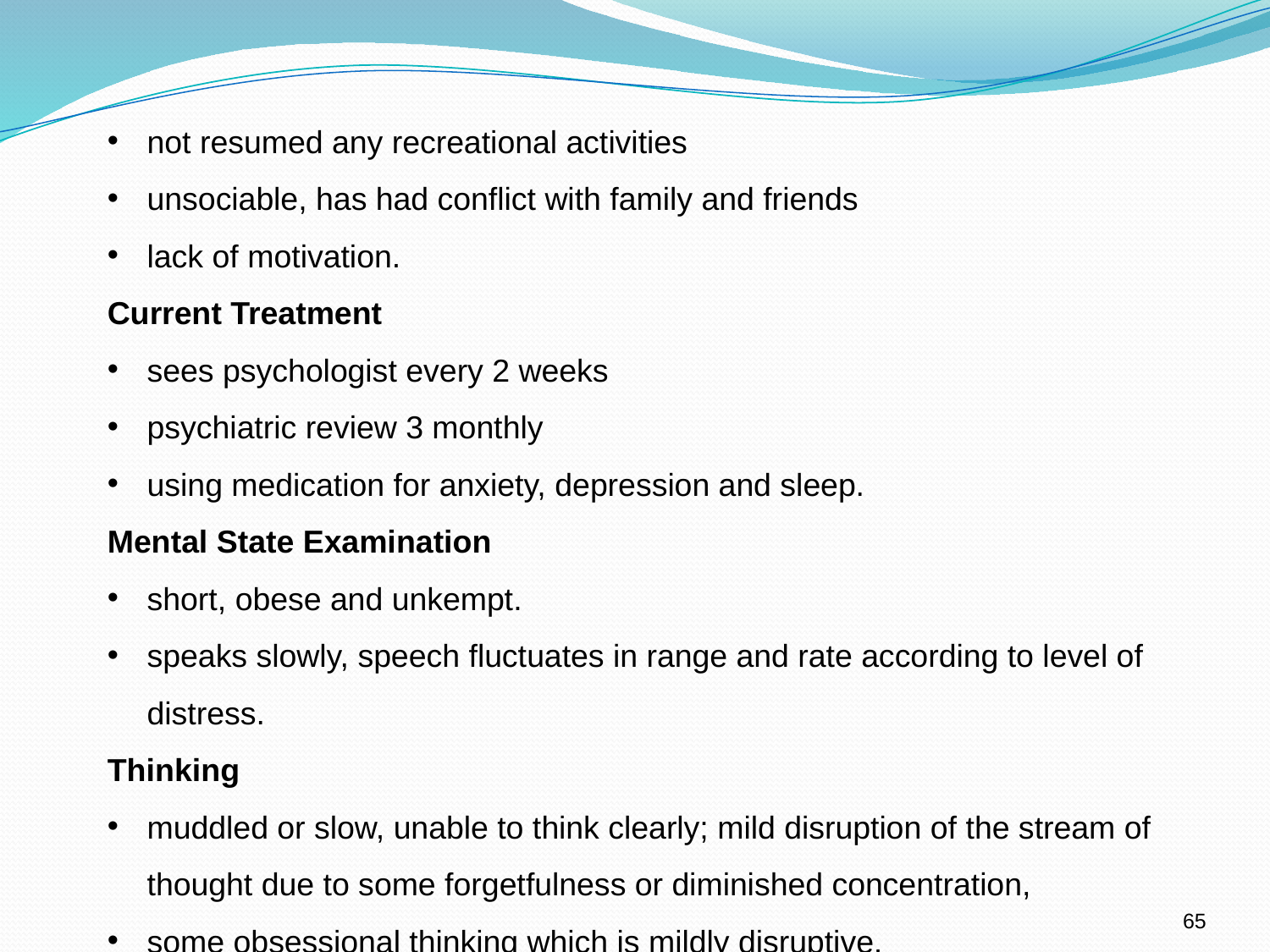

not resumed any recreational activities
unsociable, has had conflict with family and friends
lack of motivation.
Current Treatment
sees psychologist every 2 weeks
psychiatric review 3 monthly
using medication for anxiety, depression and sleep.
Mental State Examination
short, obese and unkempt.
speaks slowly, speech fluctuates in range and rate according to level of distress.
Thinking
muddled or slow, unable to think clearly; mild disruption of the stream of thought due to some forgetfulness or diminished concentration,
some obsessional thinking which is mildly disruptive,
preoccupied with distressing fears, worries about payback by his supervisor, and by inability to stop ruminating; - increased sense of self-awareness

65